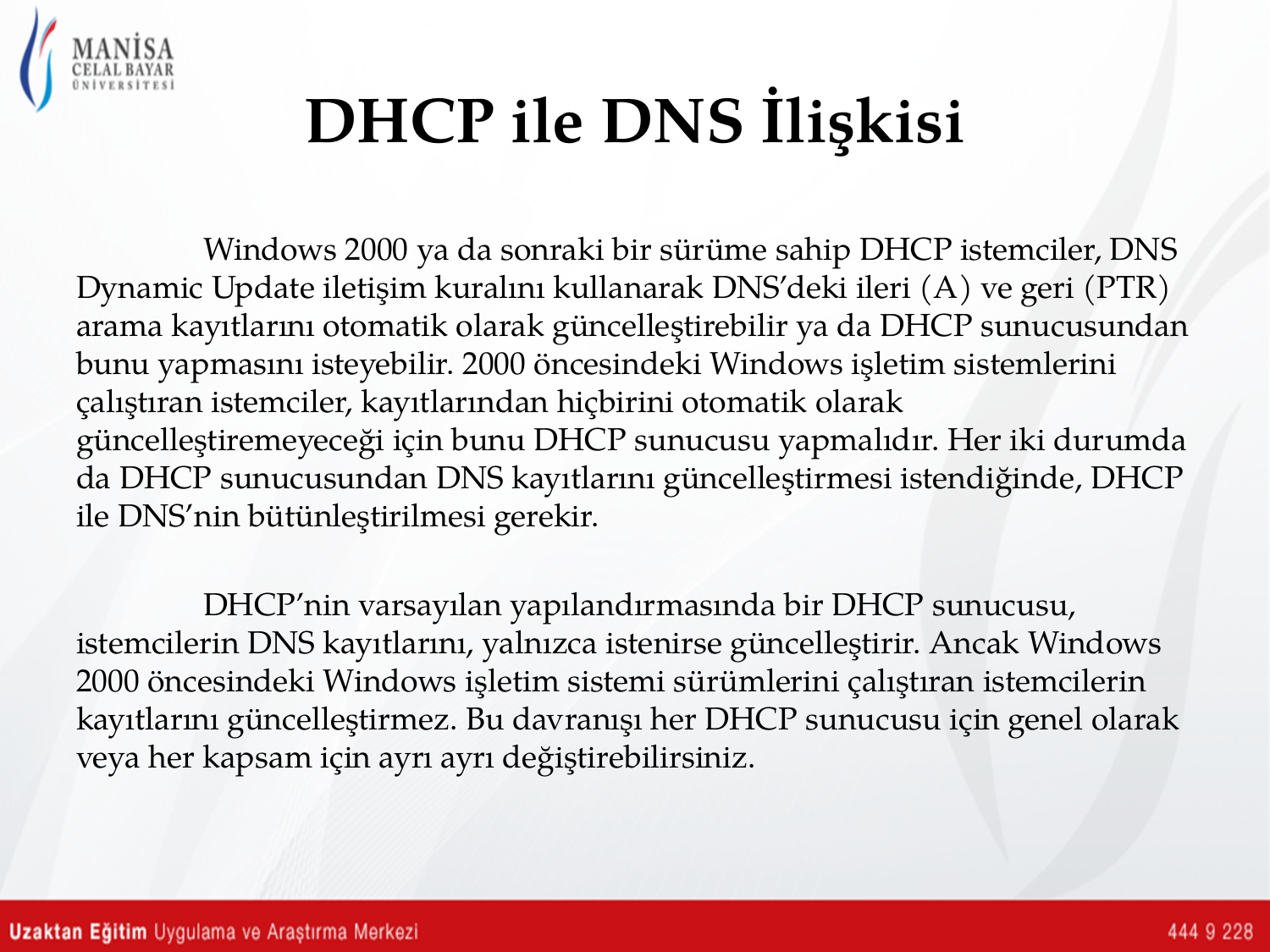

# DHCP ile DNS İlişkisi
	Windows 2000 ya da sonraki bir sürüme sahip DHCP istemciler, DNS Dynamic Update iletişim kuralını kullanarak DNS’deki ileri (A) ve geri (PTR) arama kayıtlarını otomatik olarak güncelleştirebilir ya da DHCP sunucusundan bunu yapmasını isteyebilir. 2000 öncesindeki Windows işletim sistemlerini çalıştıran istemciler, kayıtlarından hiçbirini otomatik olarak güncelleştiremeyeceği için bunu DHCP sunucusu yapmalıdır. Her iki durumda da DHCP sunucusundan DNS kayıtlarını güncelleştirmesi istendiğinde, DHCP ile DNS’nin bütünleştirilmesi gerekir.

	DHCP’nin varsayılan yapılandırmasında bir DHCP sunucusu, istemcilerin DNS kayıtlarını, yalnızca istenirse güncelleştirir. Ancak Windows 2000 öncesindeki Windows işletim sistemi sürümlerini çalıştıran istemcilerin kayıtlarını güncelleştirmez. Bu davranışı her DHCP sunucusu için genel olarak veya her kapsam için ayrı ayrı değiştirebilirsiniz.